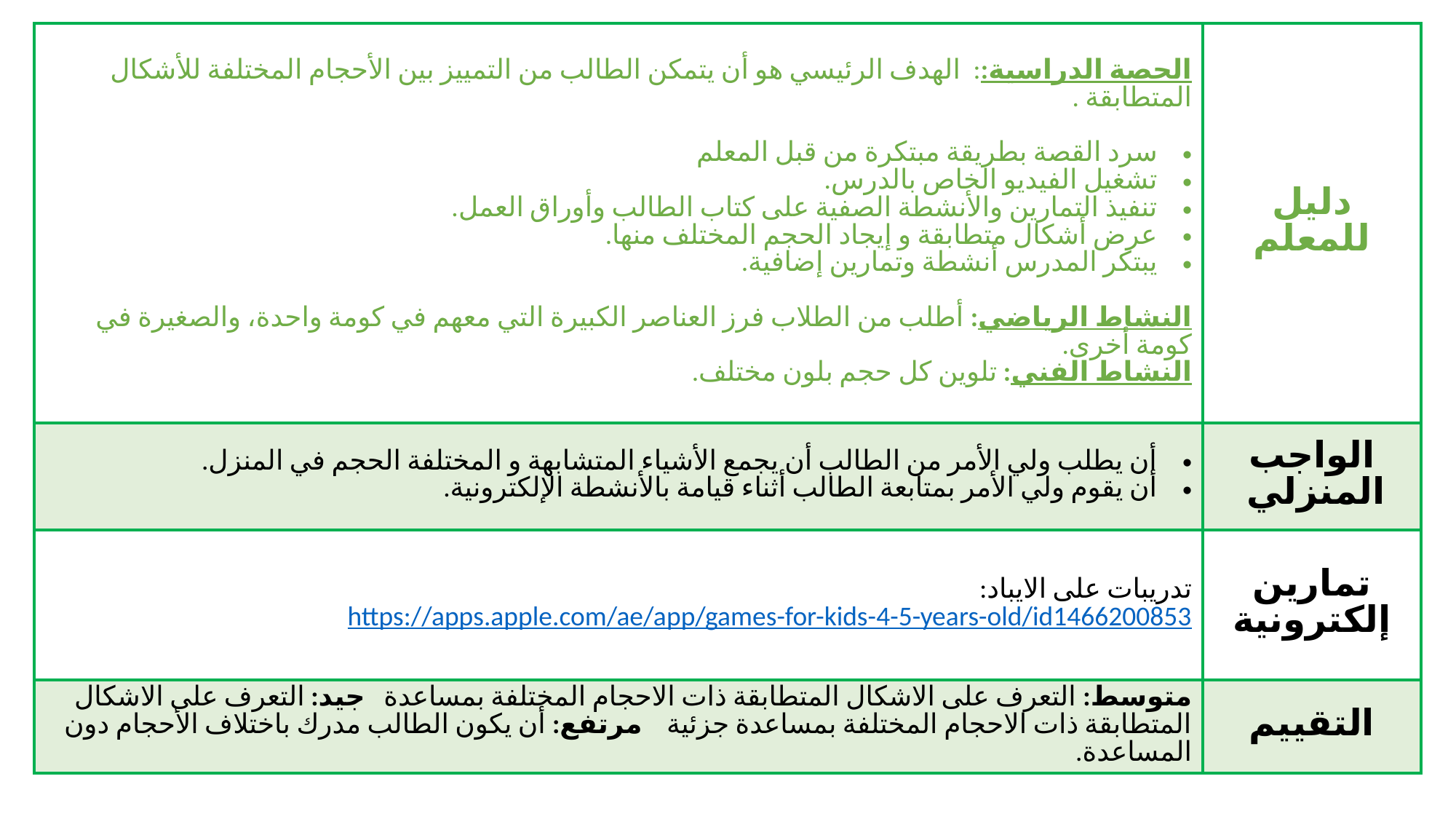

| الحصة الدراسية:: الهدف الرئيسي هو أن يتمكن الطالب من التمييز بين الأحجام المختلفة للأشكال المتطابقة . سرد القصة بطريقة مبتكرة من قبل المعلم تشغيل الفيديو الخاص بالدرس. تنفيذ التمارين والأنشطة الصفية على كتاب الطالب وأوراق العمل. عرض أشكال متطابقة و إيجاد الحجم المختلف منها. يبتكر المدرس أنشطة وتمارين إضافية. النشاط الرياضي: أطلب من الطلاب فرز العناصر الكبيرة التي معهم في كومة واحدة، والصغيرة في كومة أخرى. النشاط الفني: تلوين كل حجم بلون مختلف. | دليل للمعلم |
| --- | --- |
| أن يطلب ولي الأمر من الطالب أن يجمع الأشياء المتشابهة و المختلفة الحجم في المنزل. أن يقوم ولي الأمر بمتابعة الطالب أثناء قيامة بالأنشطة الإلكترونية. | الواجب المنزلي |
| تدريبات على الايباد: https://apps.apple.com/ae/app/games-for-kids-4-5-years-old/id1466200853 | تمارين إلكترونية |
| متوسط: التعرف على الاشكال المتطابقة ذات الاحجام المختلفة بمساعدة جيد: التعرف على الاشكال المتطابقة ذات الاحجام المختلفة بمساعدة جزئية مرتفع: أن يكون الطالب مدرك باختلاف الأحجام دون المساعدة. | التقييم |